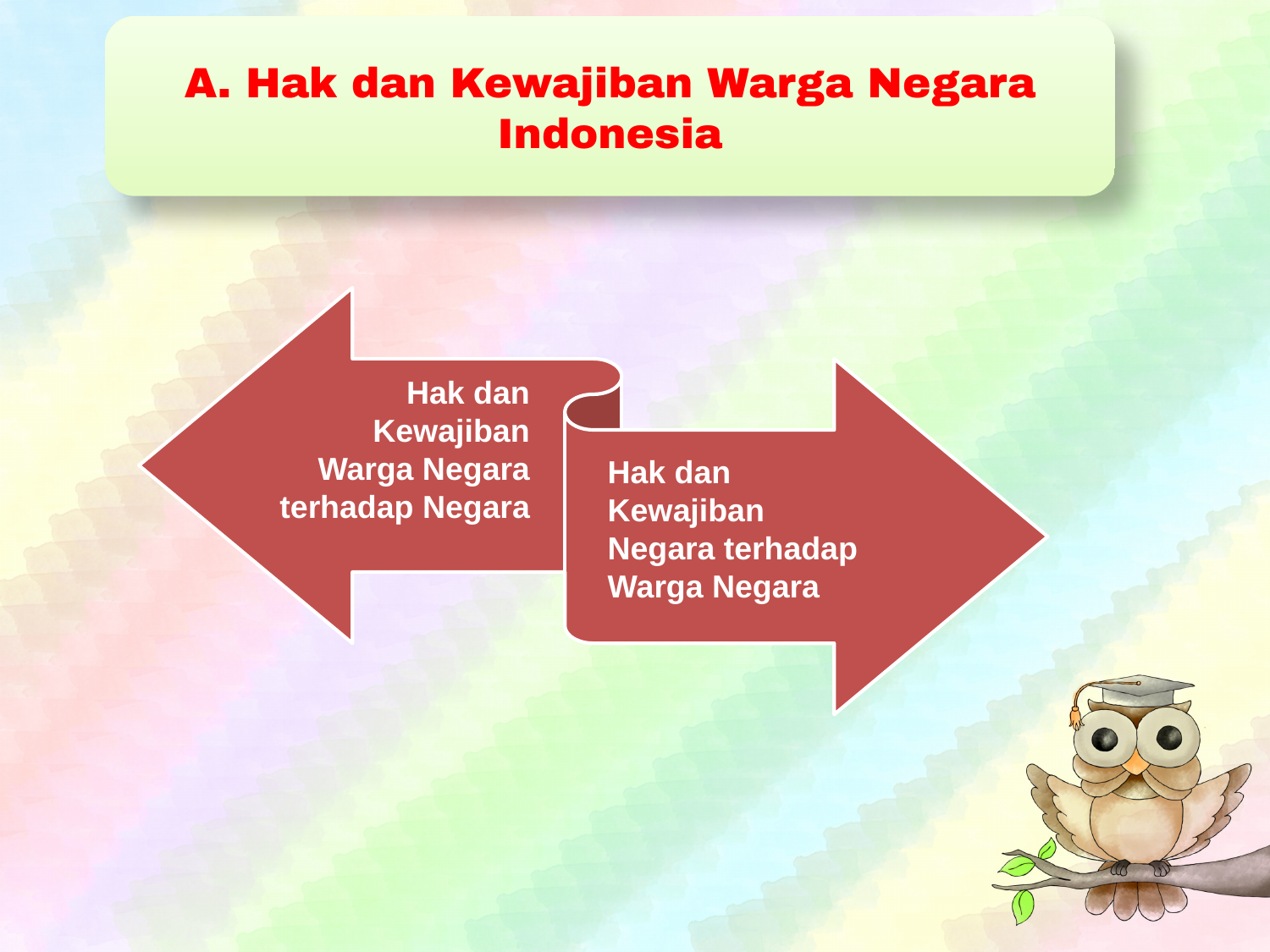

A. Hak dan Kewajiban Warga Negara Indonesia

Hak dan Kewajiban Warga Negara terhadap Negara
Hak dan Kewajiban Negara terhadap Warga Negara